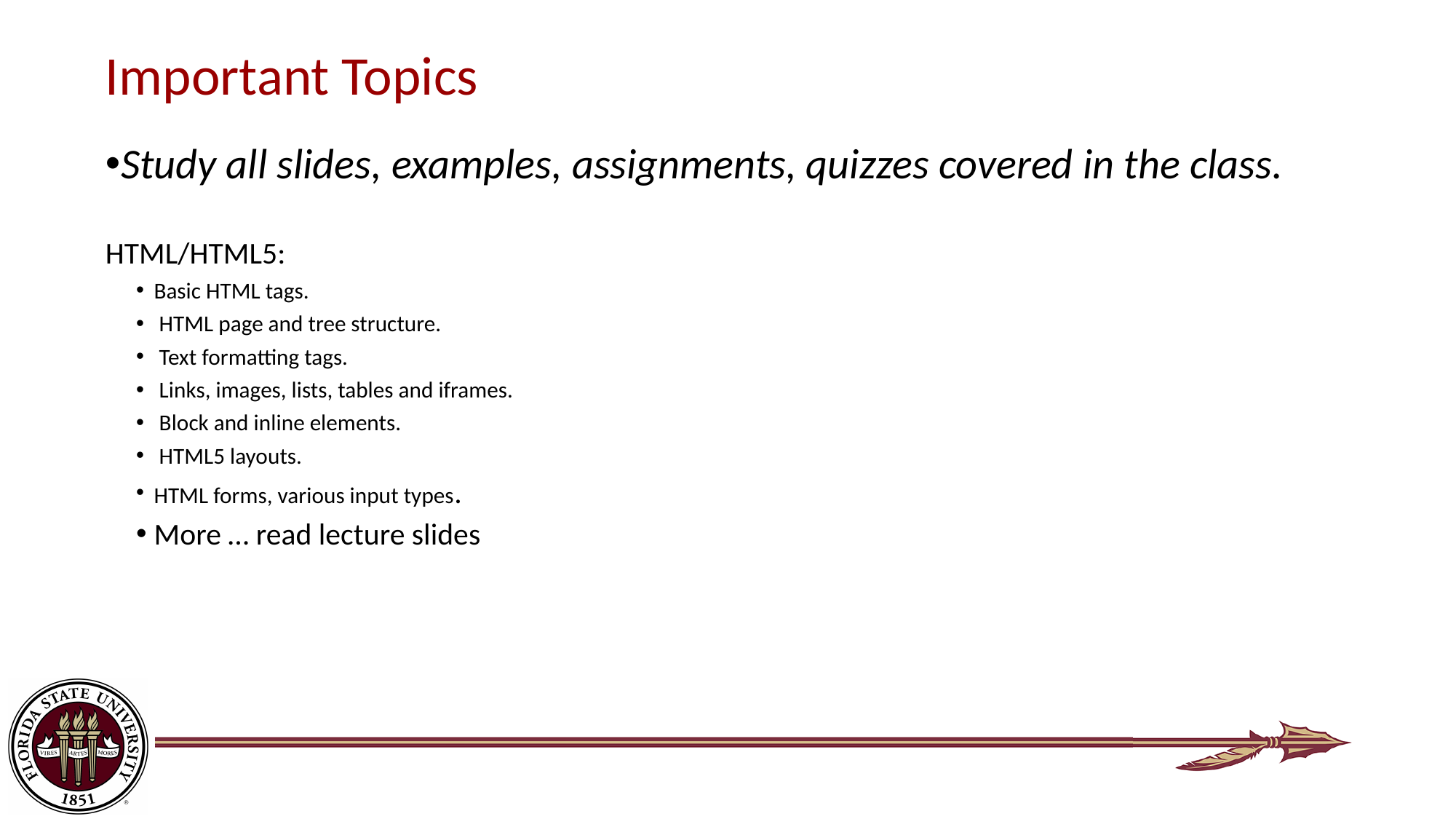

# Important Topics
Study all slides, examples, assignments, quizzes covered in the class.

HTML/HTML5:
Basic HTML tags.
 HTML page and tree structure.
 Text formatting tags.
 Links, images, lists, tables and iframes.
 Block and inline elements.
 HTML5 layouts.
HTML forms, various input types.
More … read lecture slides